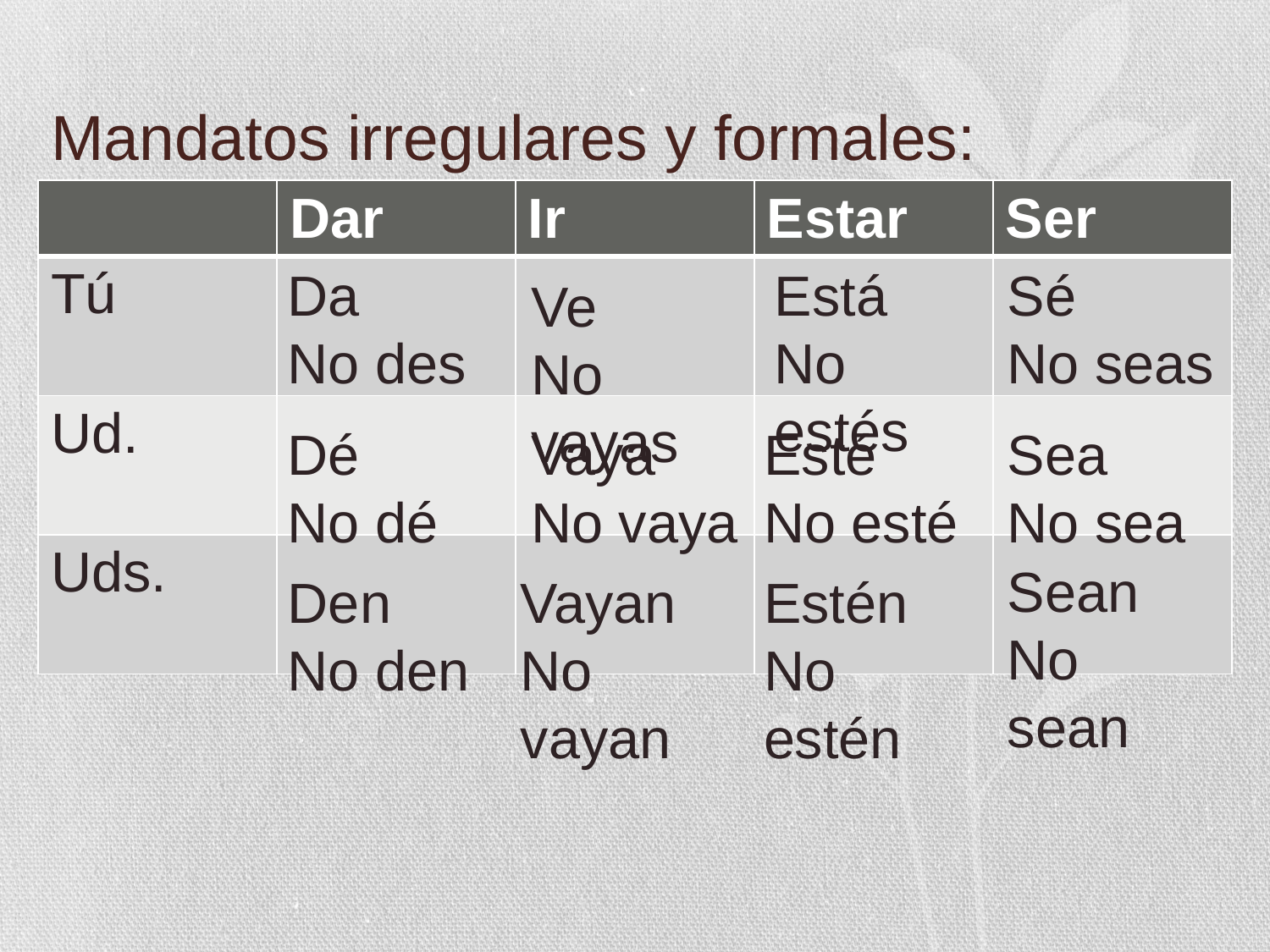

# Mandatos irregulares y formales:
|  | Dar | Ir | Estar | Ser |
| --- | --- | --- | --- | --- |
| Tú |  |  |  |  |
| Ud. |  |  |  |  |
| Uds. |  |  |  |  |
Da
No des
Está
No estés
Sé
No seas
Ve
No vayas
Dé
No dé
Vaya
No vaya
Esté
No esté
Sea
No sea
Sean
No sean
Den
No den
Vayan
No vayan
Estén
No estén